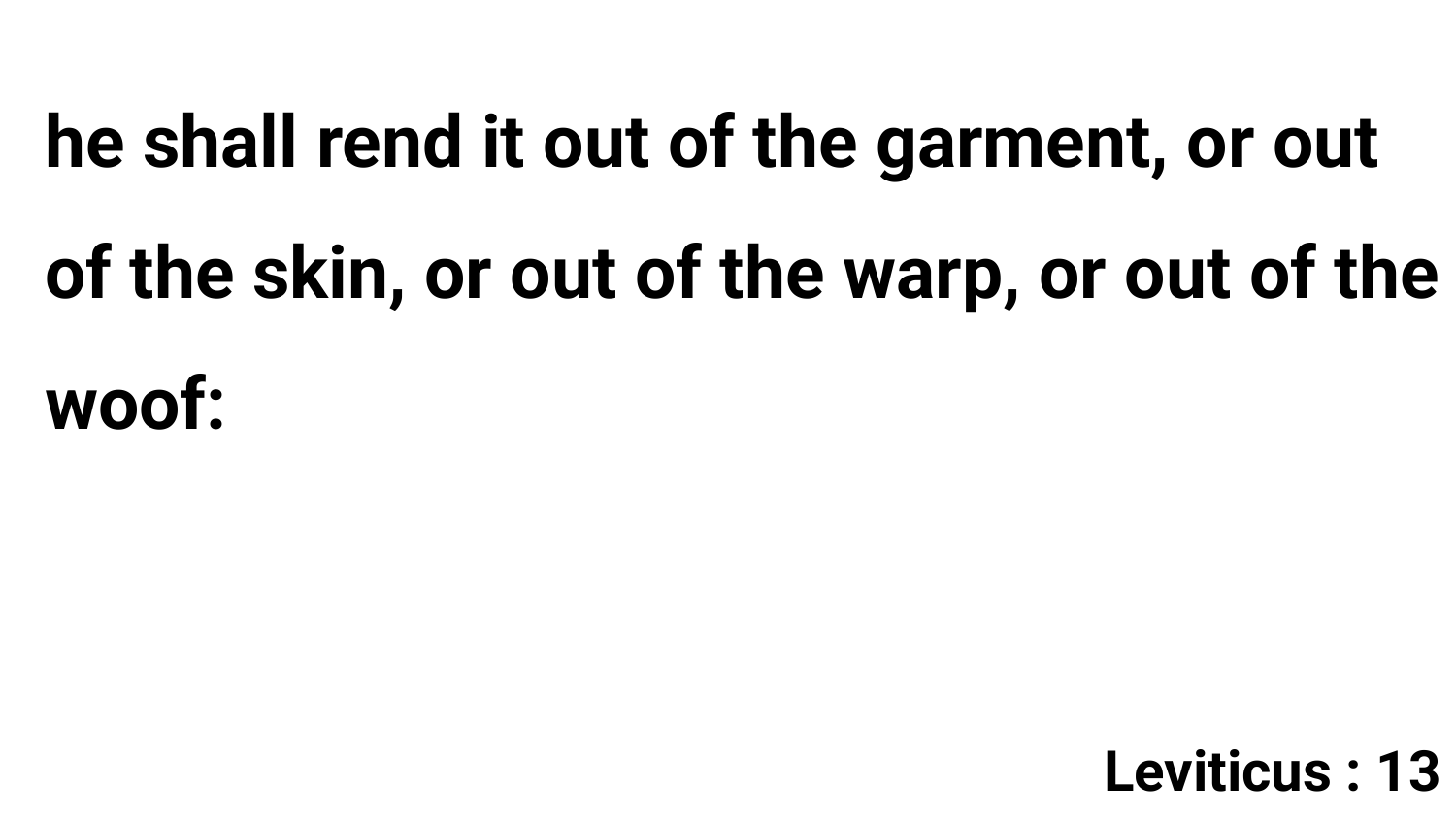

he shall rend it out of the garment, or out of the skin, or out of the warp, or out of the woof:
Leviticus : 13